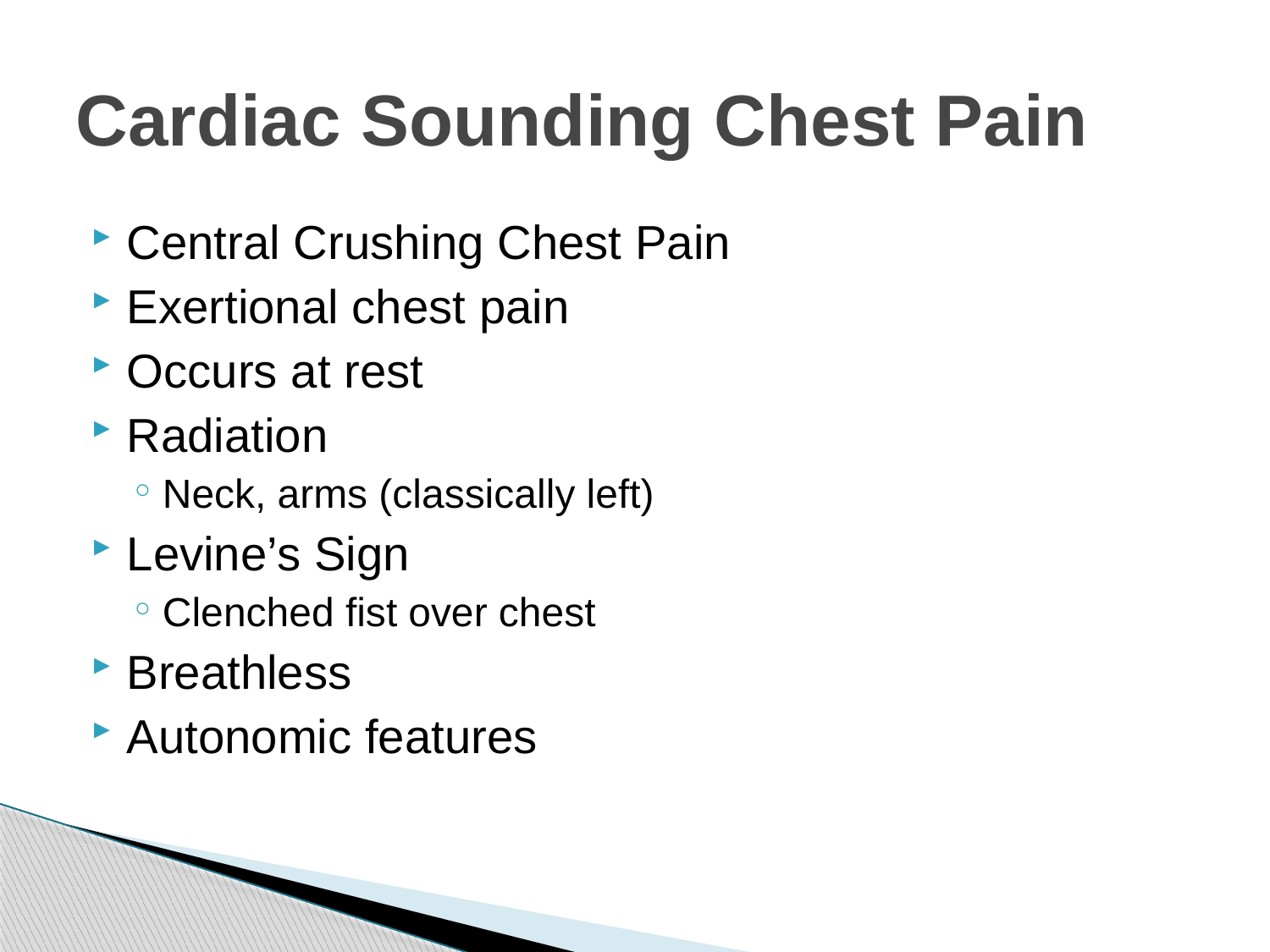

# Cardiac Sounding Chest Pain
Central Crushing Chest Pain
Exertional chest pain
Occurs at rest
Radiation
Neck, arms (classically left)
Levine’s Sign
Clenched fist over chest
Breathless
Autonomic features